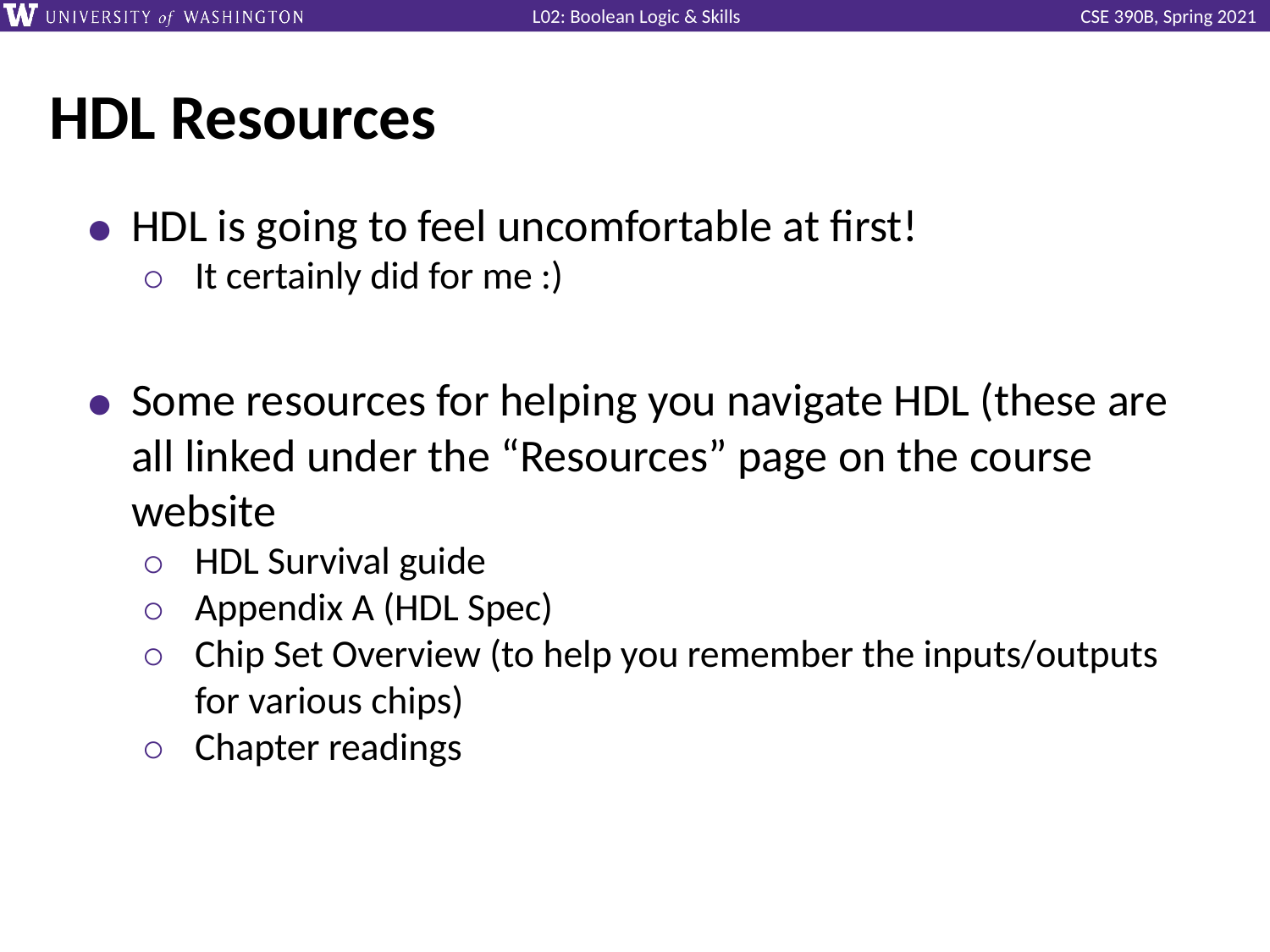

# HDL Resources
HDL is going to feel uncomfortable at first!
It certainly did for me :)

Some resources for helping you navigate HDL (these are all linked under the “Resources” page on the course website
HDL Survival guide
Appendix A (HDL Spec)
Chip Set Overview (to help you remember the inputs/outputs for various chips)
Chapter readings

Slide 17